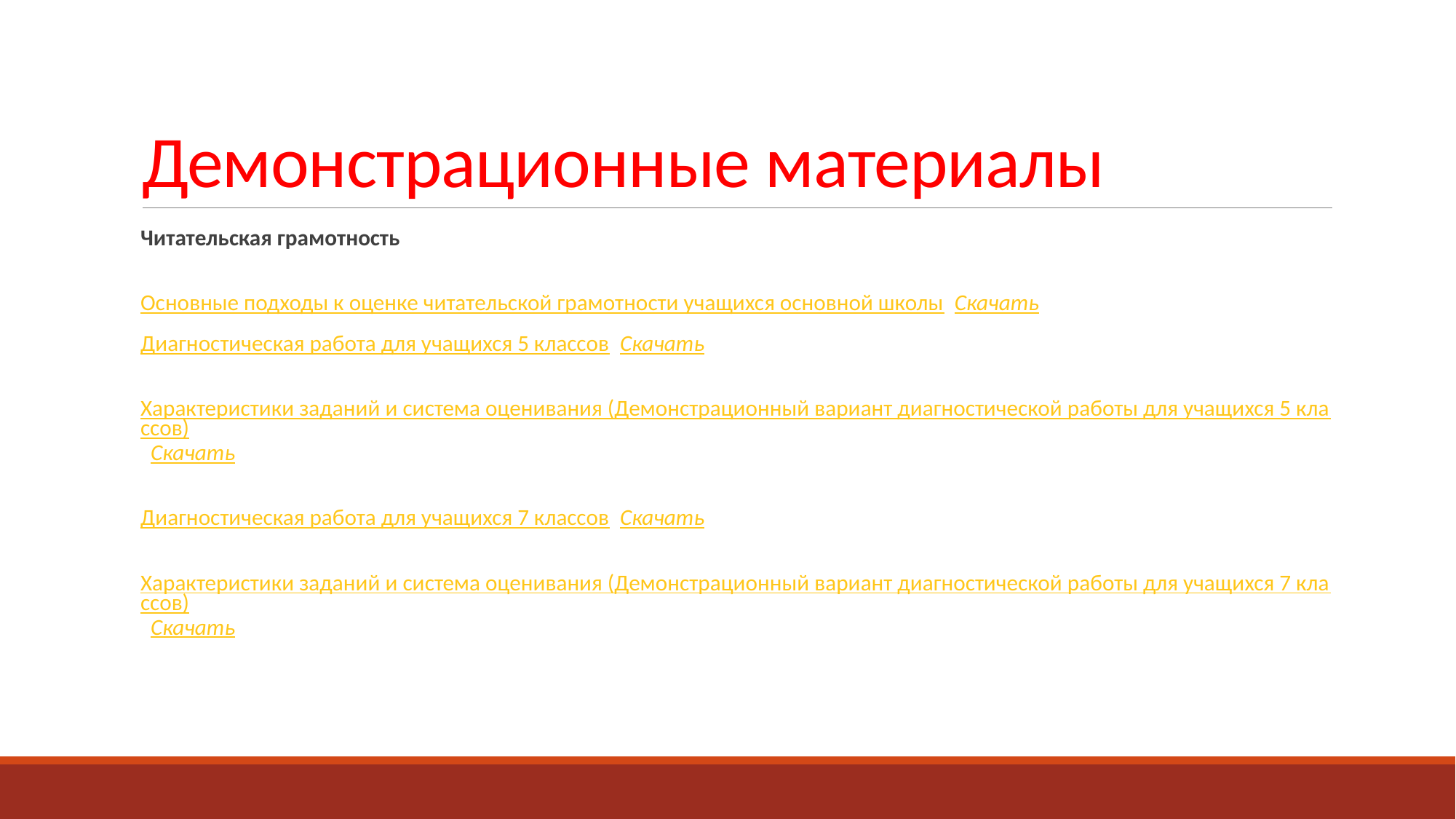

# Демонстрационные материалы
Читательская грамотность
Основные подходы к оценке читательской грамотности учащихся основной школы  Скачать
Диагностическая работа для учащихся 5 классов  Скачать
Характеристики заданий и система оценивания (Демонстрационный вариант диагностической работы для учащихся 5 классов)  Скачать
Диагностическая работа для учащихся 7 классов  Скачать
Характеристики заданий и система оценивания (Демонстрационный вариант диагностической работы для учащихся 7 классов)  Скачать